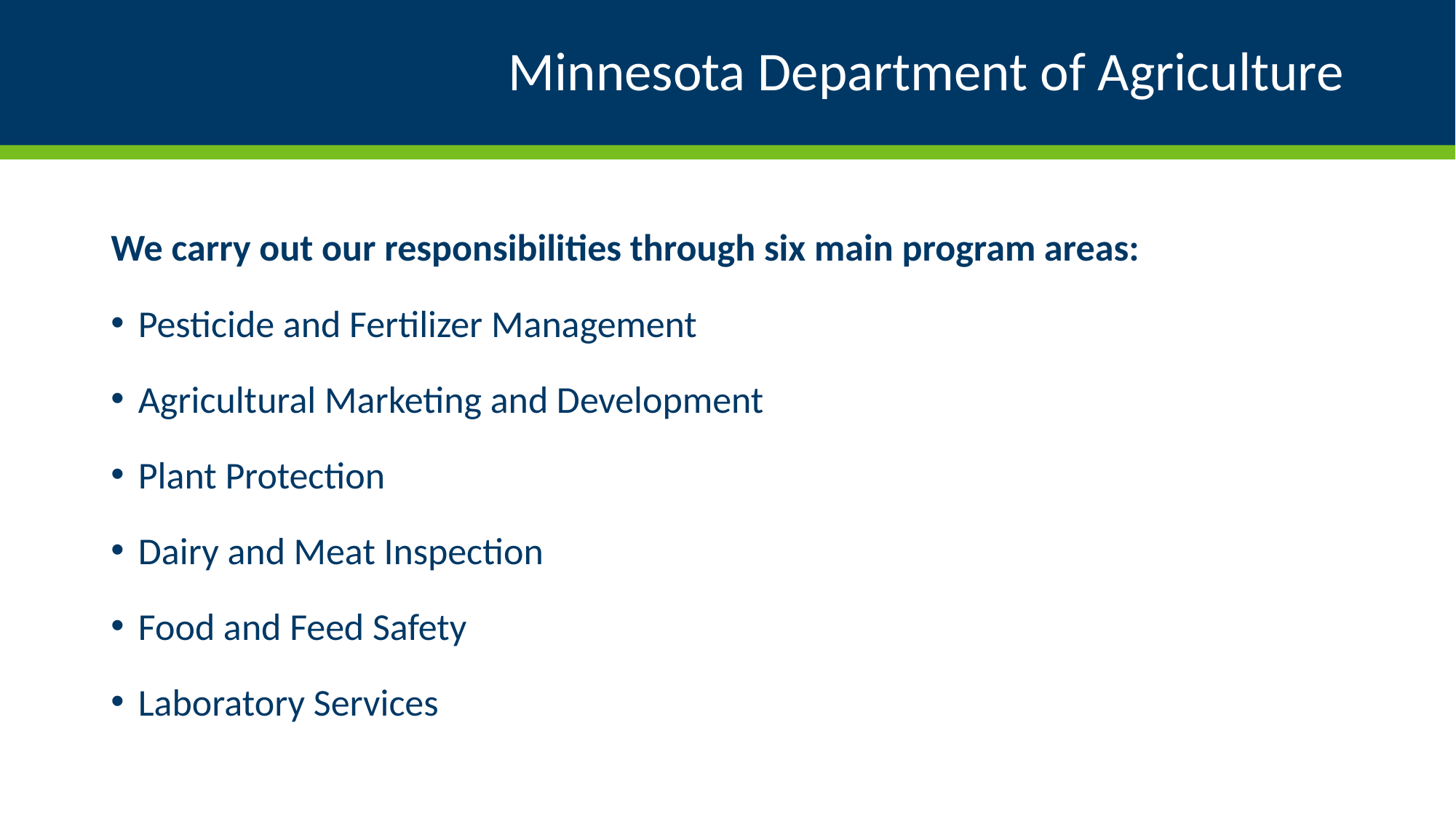

# Minnesota Department of Agriculture
We carry out our responsibilities through six main program areas:
Pesticide and Fertilizer Management
Agricultural Marketing and Development
Plant Protection
Dairy and Meat Inspection
Food and Feed Safety
Laboratory Services